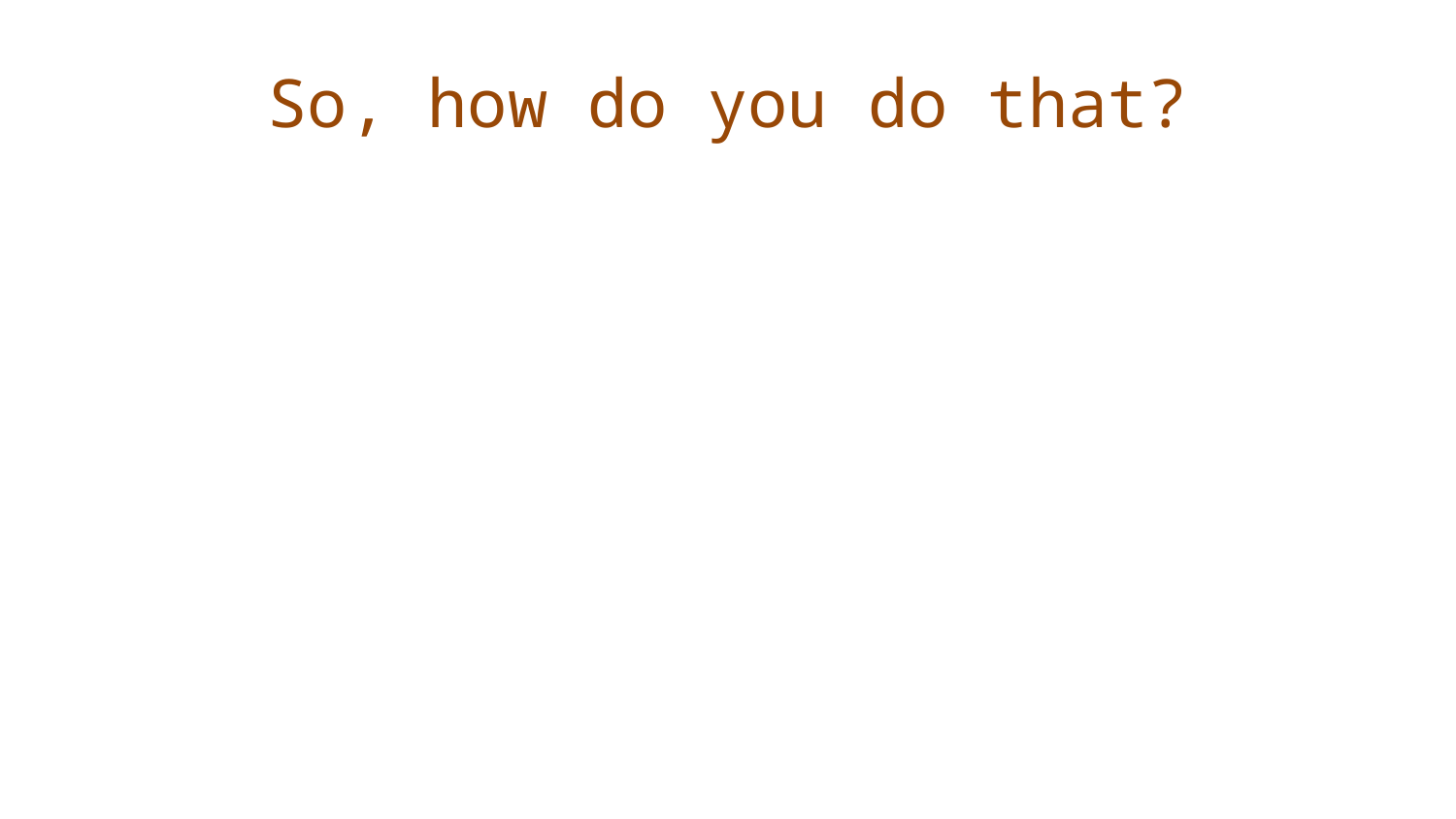

# So, how do you do that?